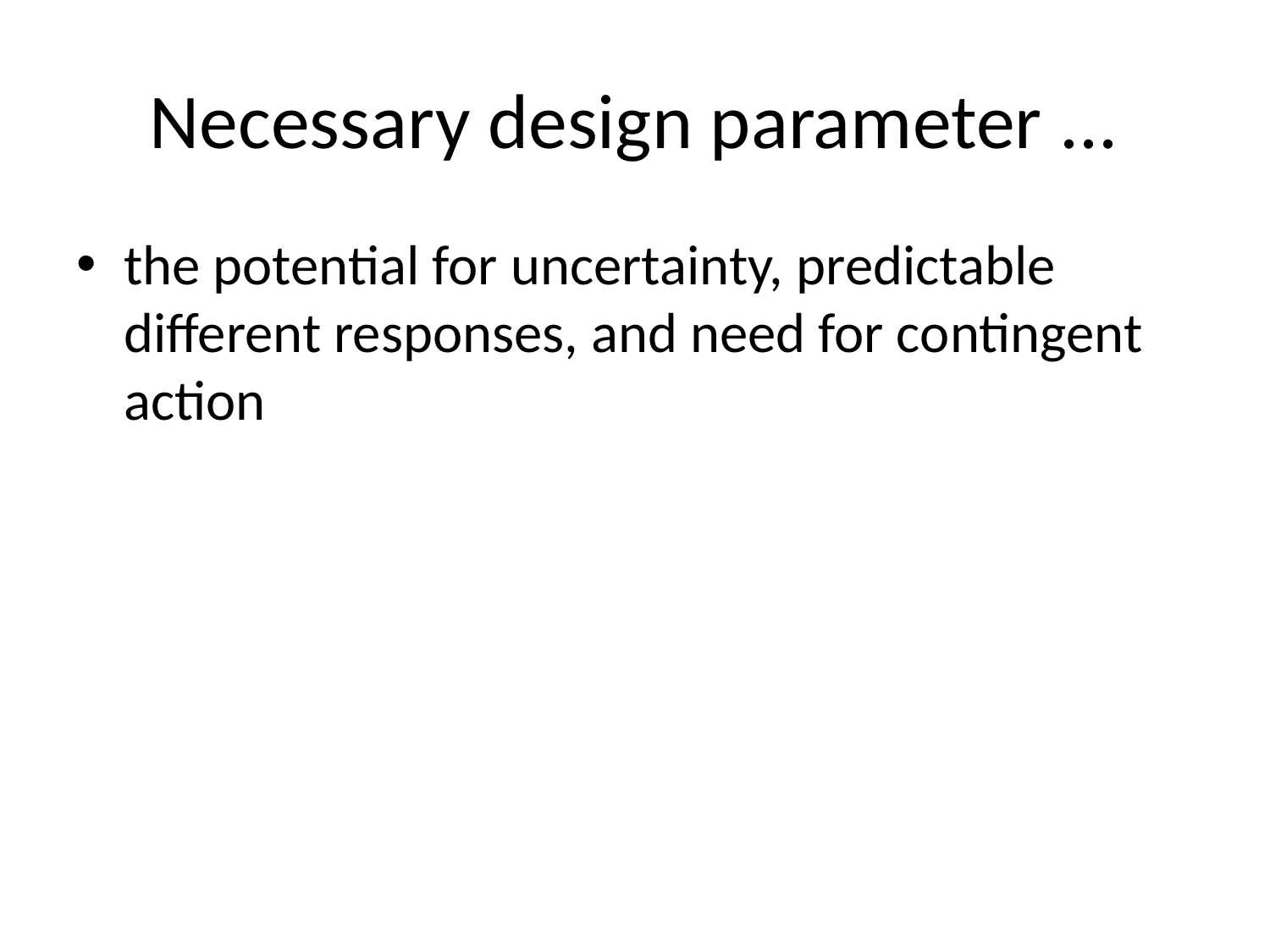

# Necessary design parameter ...
the potential for uncertainty, predictable different responses, and need for contingent action